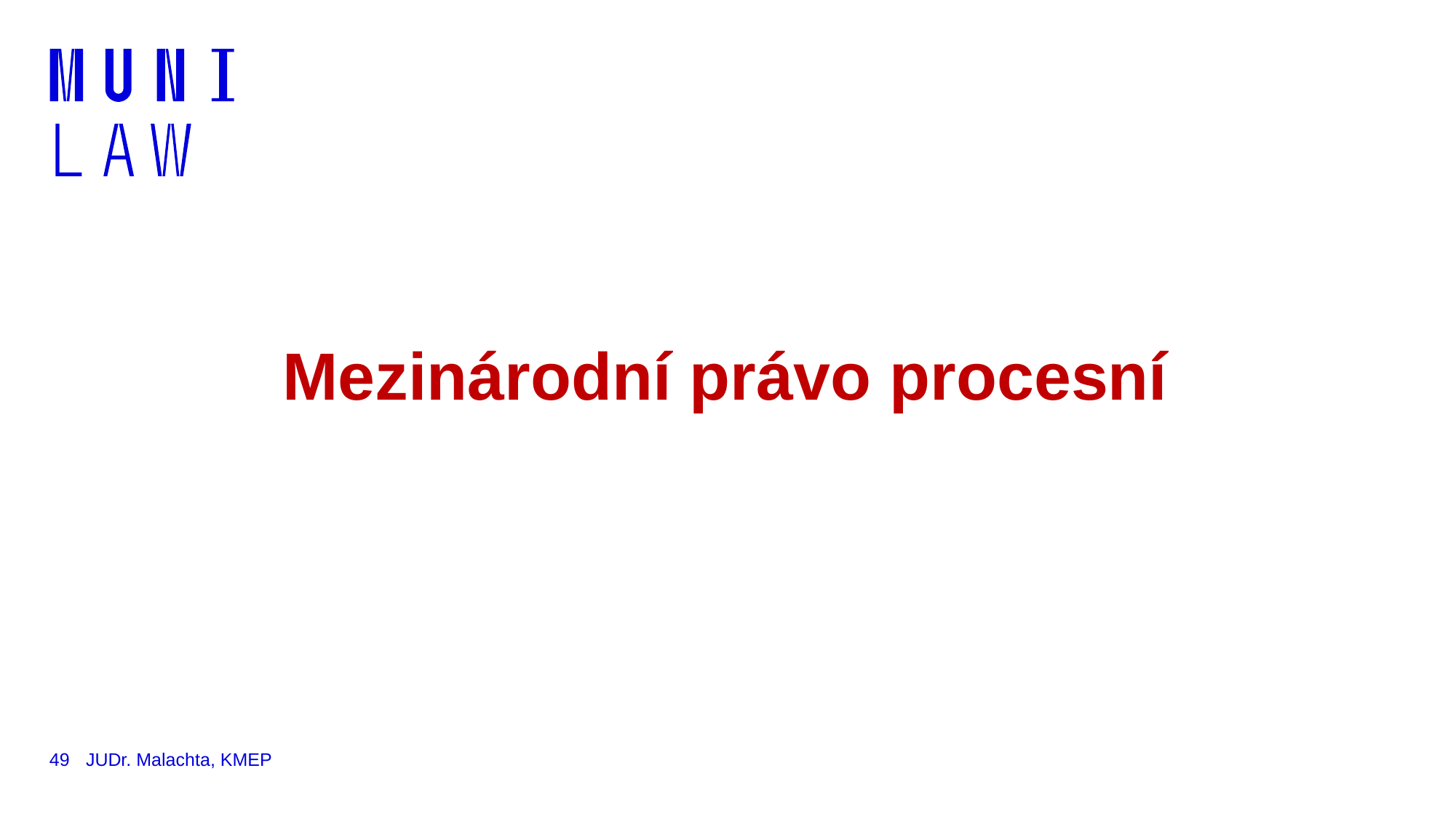

# Mezinárodní právo procesní
49
JUDr. Malachta, KMEP